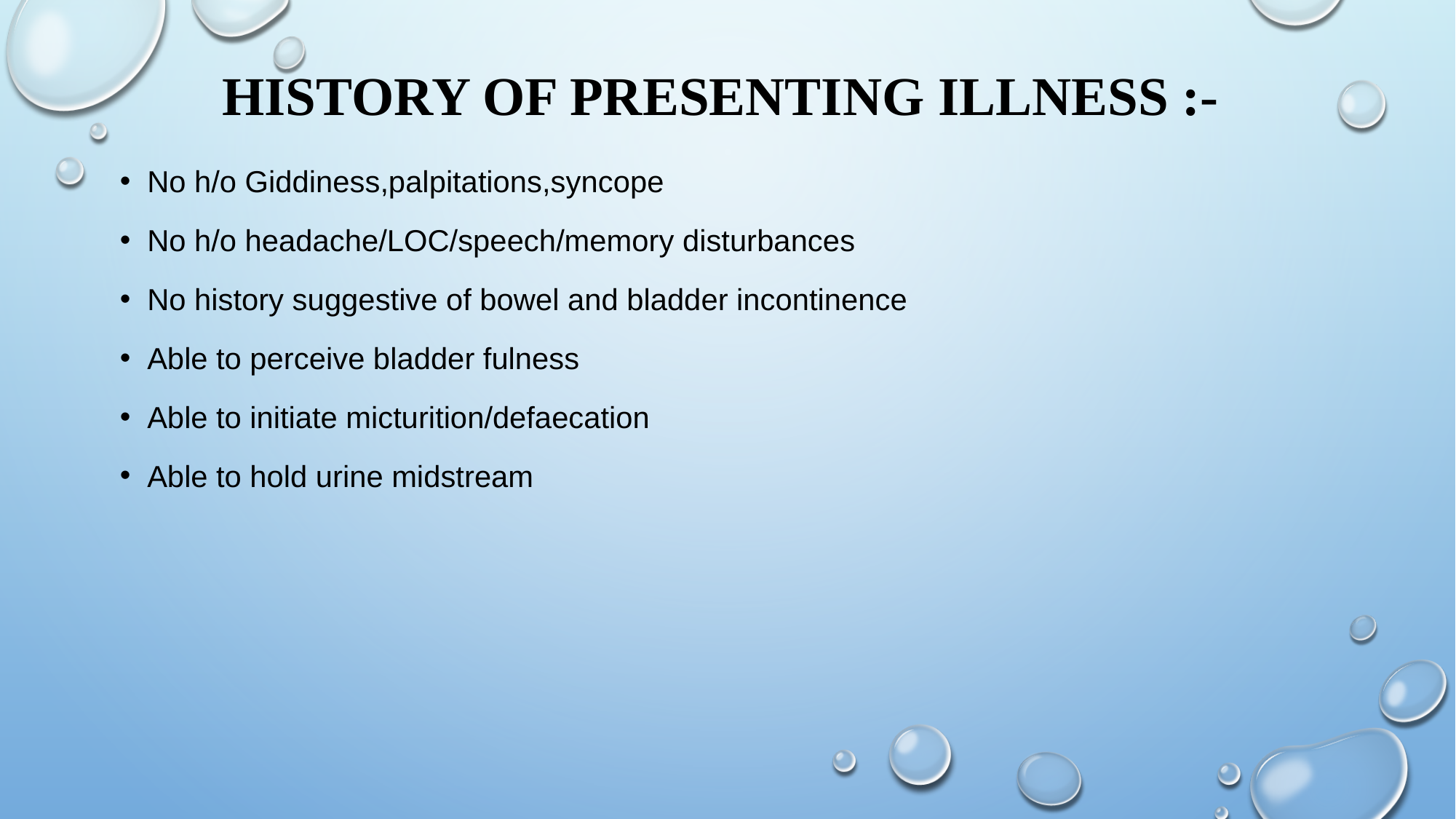

# History of presenting illness :-
No h/o Giddiness,palpitations,syncope
No h/o headache/LOC/speech/memory disturbances
No history suggestive of bowel and bladder incontinence
Able to perceive bladder fulness
Able to initiate micturition/defaecation
Able to hold urine midstream